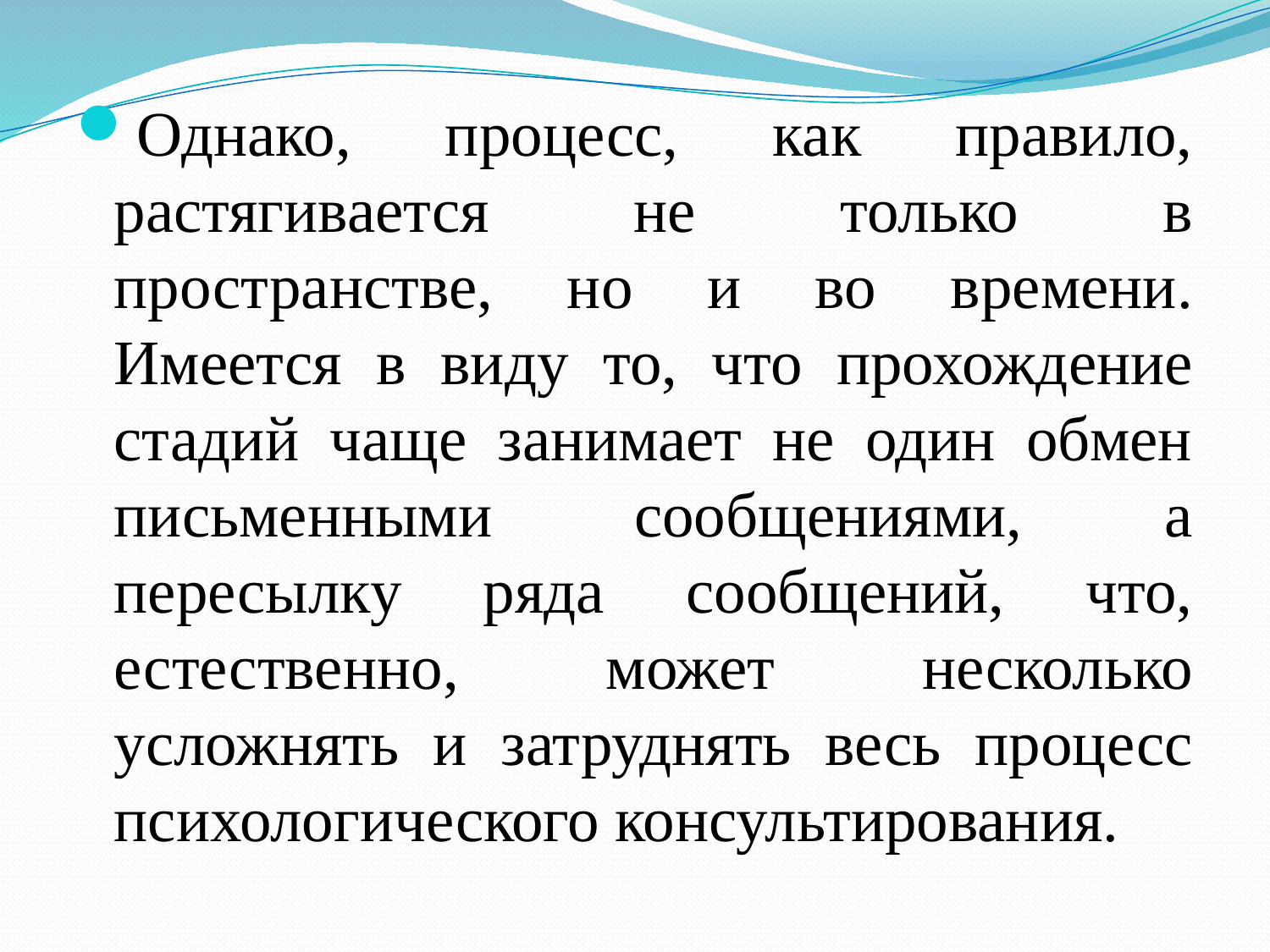

Однако, процесс, как правило, растягивается не только в пространстве, но и во времени. Имеется в виду то, что прохождение стадий чаще занимает не один обмен письменными сообщениями, а пересылку ряда сообщений, что, естественно, может несколько усложнять и затруднять весь процесс психологического консультирования.